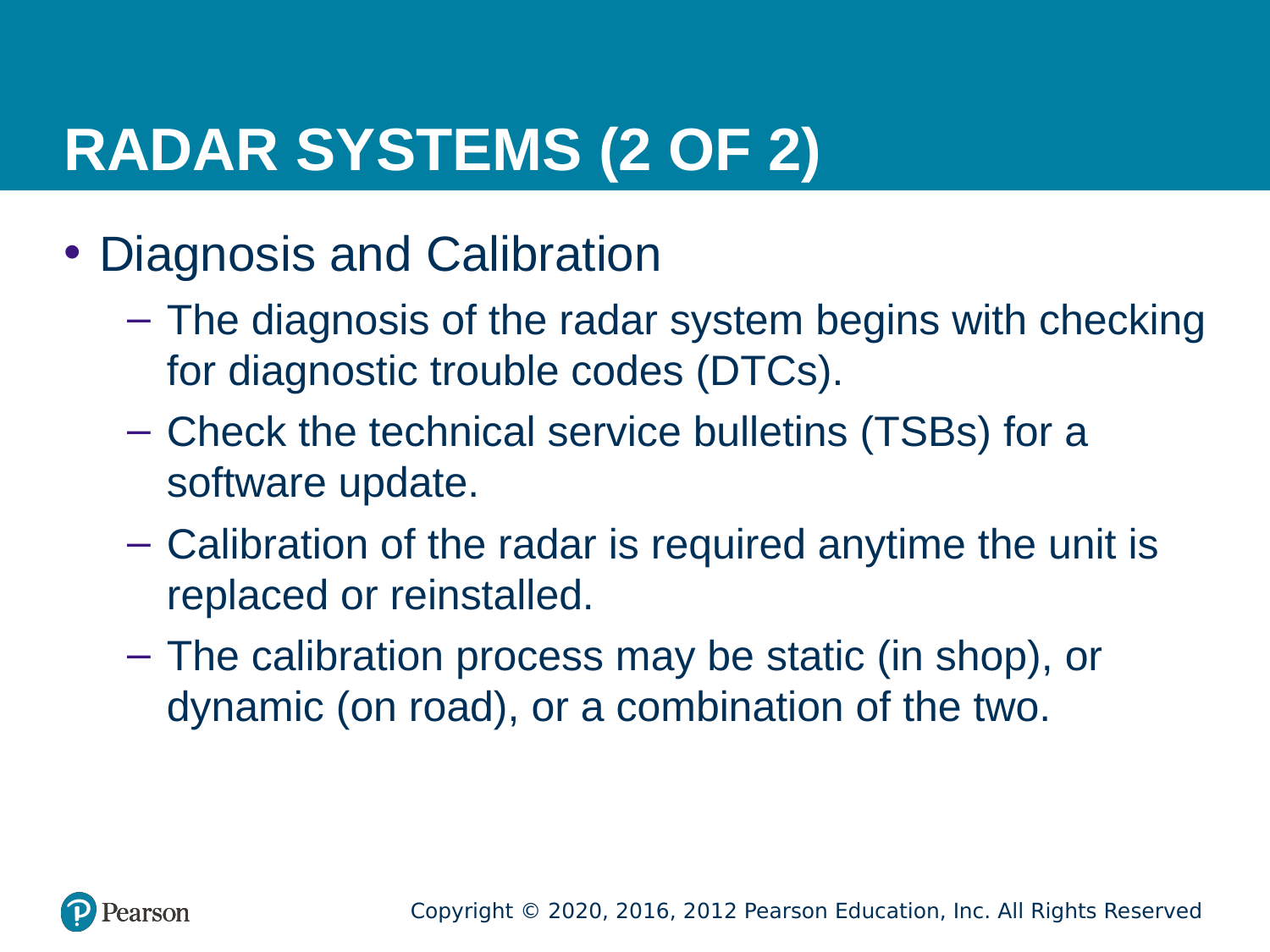

# RADAR SYSTEMS (2 OF 2)
Diagnosis and Calibration
The diagnosis of the radar system begins with checking for diagnostic trouble codes (DTCs).
Check the technical service bulletins (TSBs) for a software update.
Calibration of the radar is required anytime the unit is replaced or reinstalled.
The calibration process may be static (in shop), or dynamic (on road), or a combination of the two.